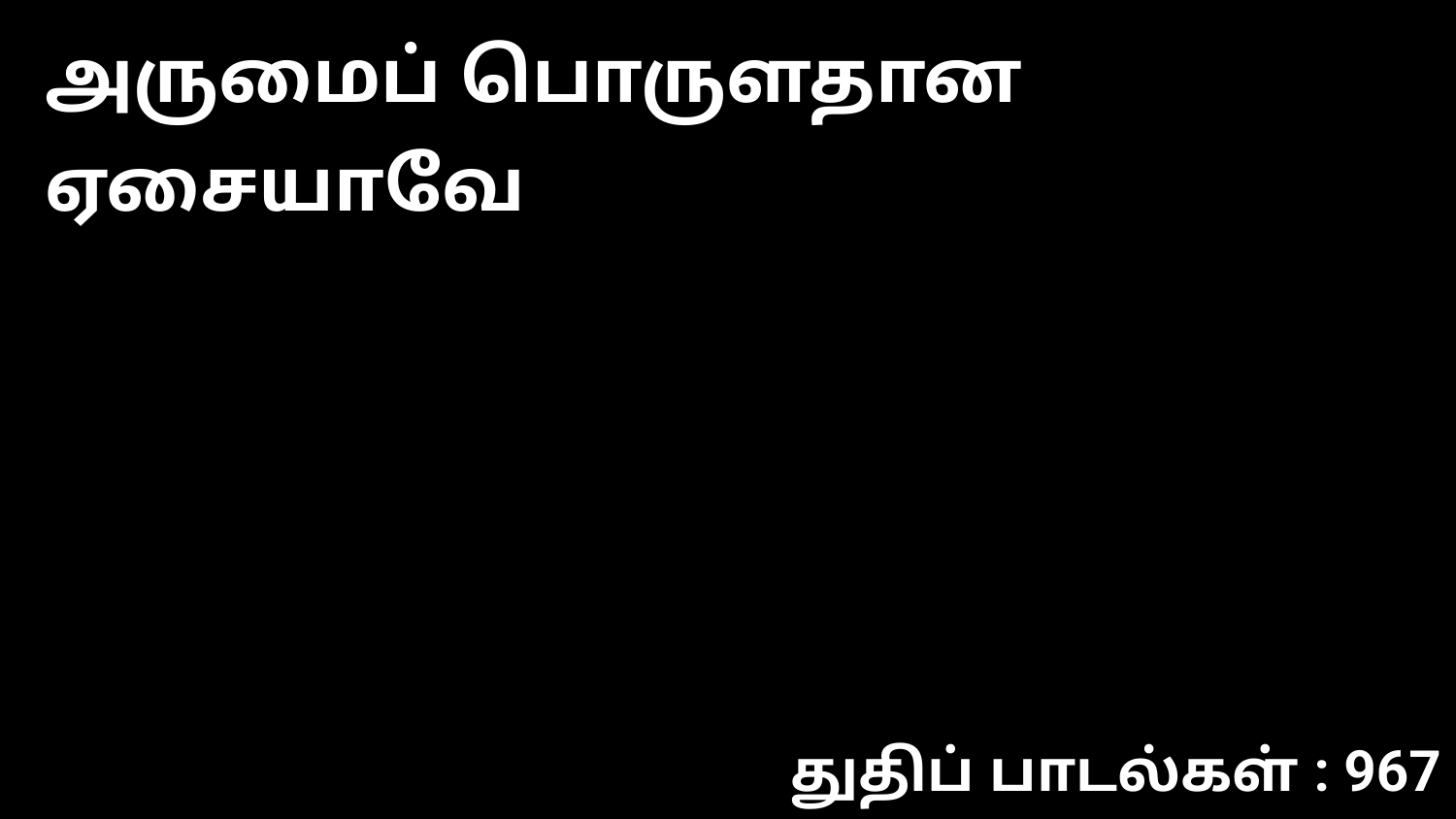

அருமைப் பொருளதான ஏசையாவே
துதிப் பாடல்கள் : 967